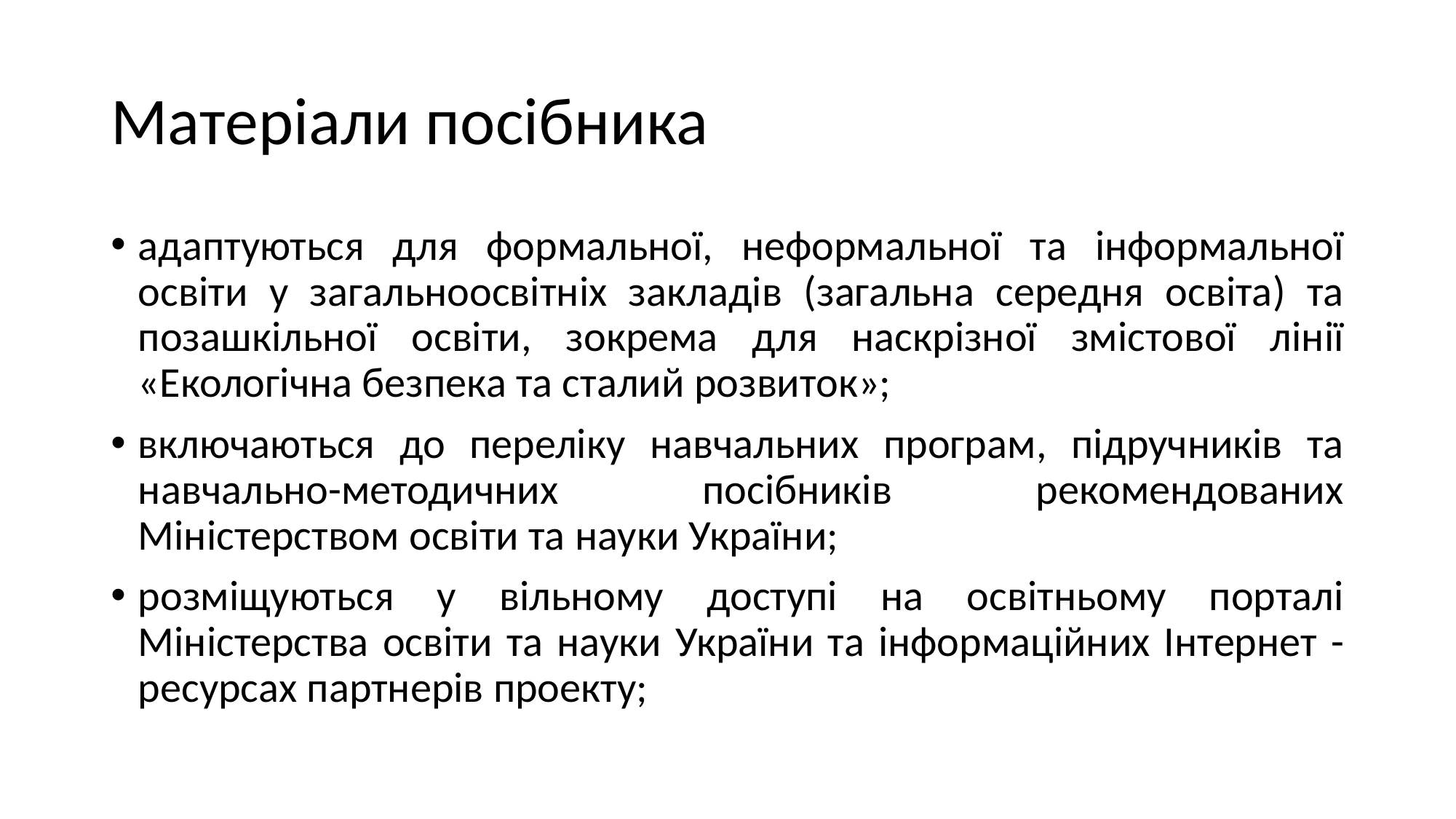

# Матеріали посібника
адаптуються для формальної, неформальної та інформальної освіти у загальноосвітніх закладів (загальна середня освіта) та позашкільної освіти, зокрема для наскрізної змістової лінії «Екологічна безпека та сталий розвиток»;
включаються до переліку навчальних програм, підручників та навчально-методичних посібників рекомендованих Міністерством освіти та науки України;
розміщуються у вільному доступі на освітньому порталі Міністерства освіти та науки України та інформаційних Інтернет - ресурсах партнерів проекту;